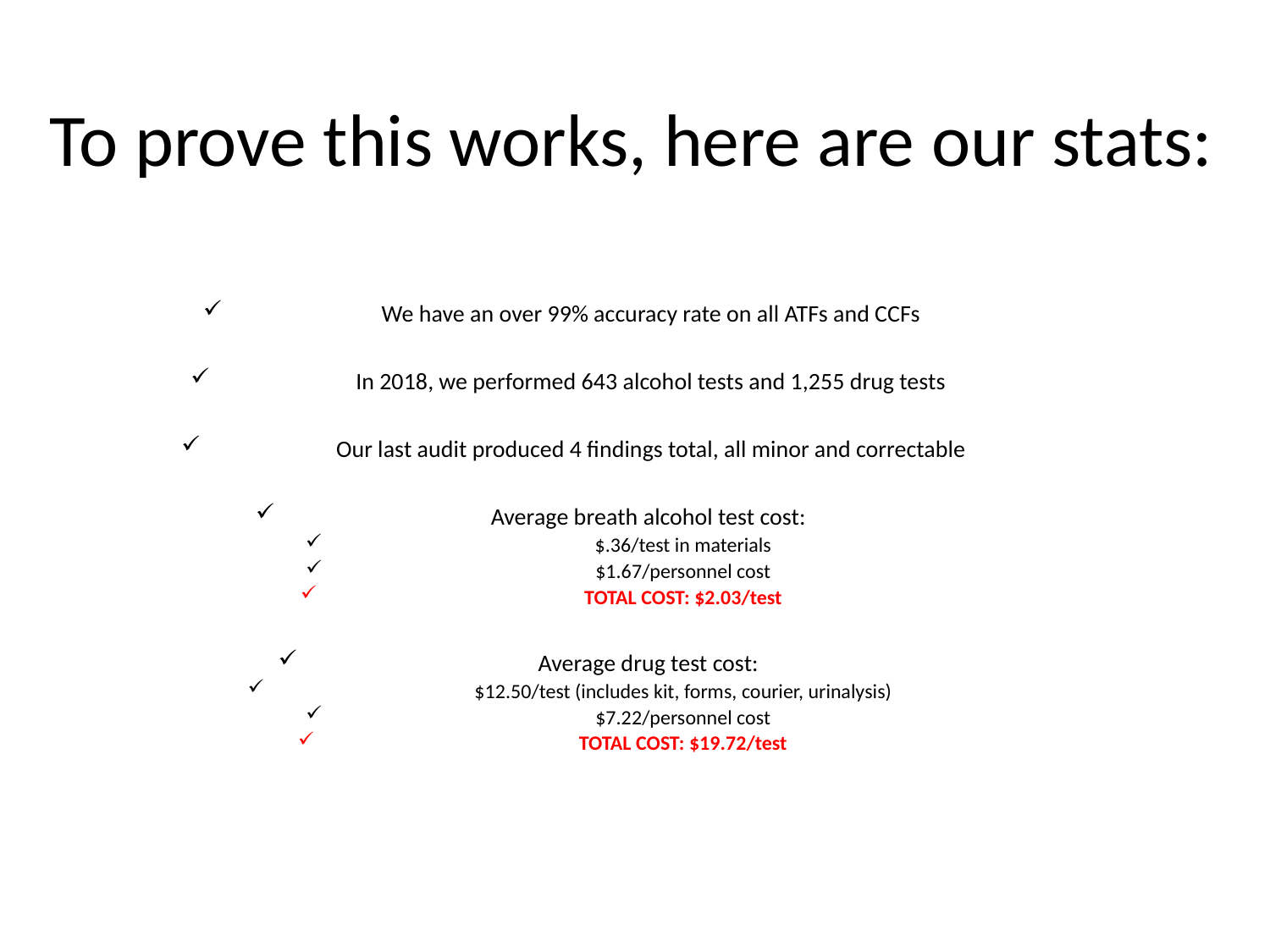

# To prove this works, here are our stats:
We have an over 99% accuracy rate on all ATFs and CCFs

In 2018, we performed 643 alcohol tests and 1,255 drug tests

Our last audit produced 4 findings total, all minor and correctable

Average breath alcohol test cost:
$.36/test in materials
$1.67/personnel cost
TOTAL COST: $2.03/test

Average drug test cost:
$12.50/test (includes kit, forms, courier, urinalysis)
$7.22/personnel cost
TOTAL COST: $19.72/test